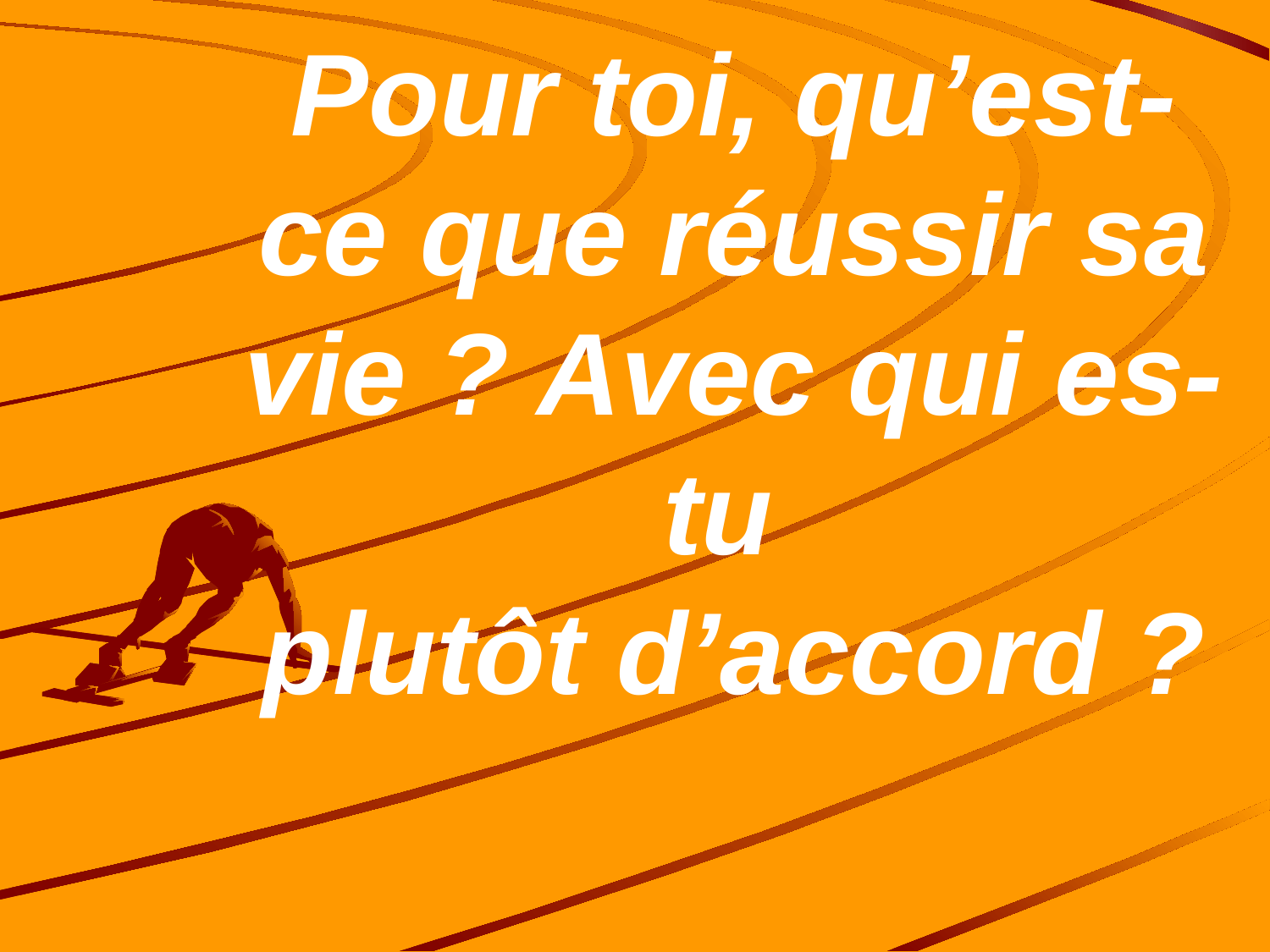

# Pour toi, qu’est-ce que réussir sa vie ? Avec qui es-tu plutôt d’accord ?